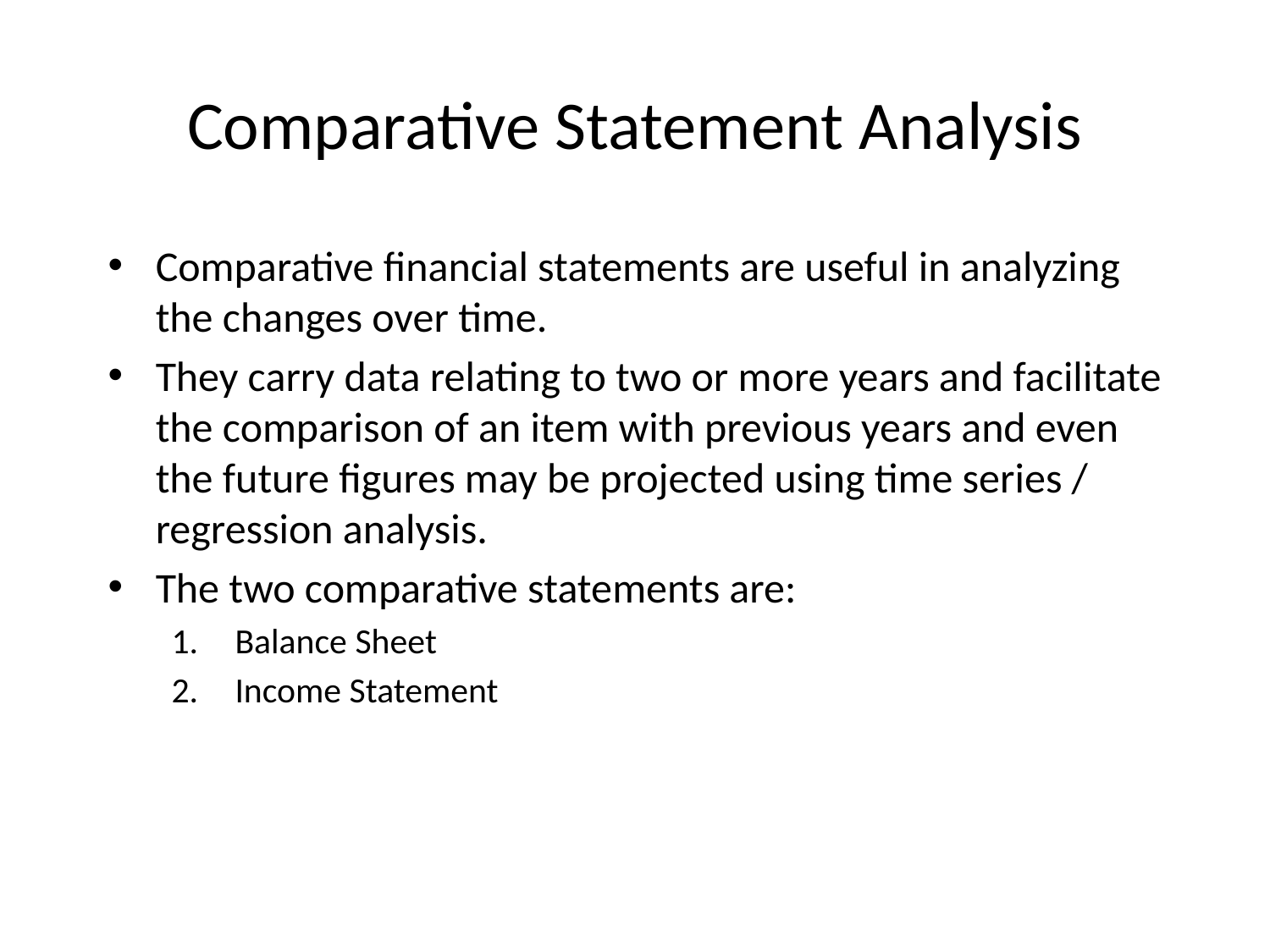

# Comparative Statement Analysis
Comparative financial statements are useful in analyzing the changes over time.
They carry data relating to two or more years and facilitate the comparison of an item with previous years and even the future figures may be projected using time series / regression analysis.
The two comparative statements are:
Balance Sheet
Income Statement